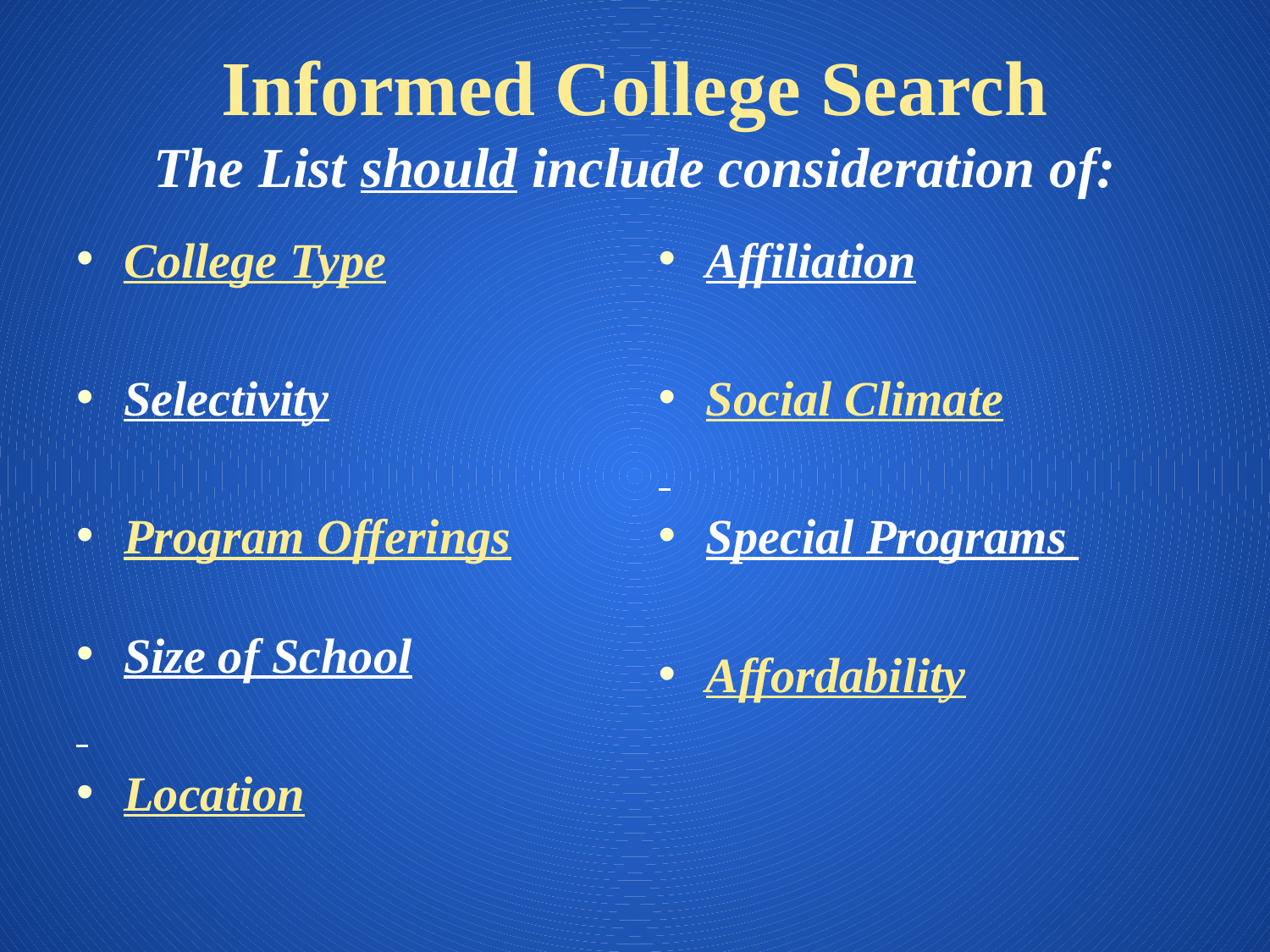

# Informed College Search The List should include consideration of:
College Type

Selectivity

Program Offerings

Size of School

Location

Affiliation

Social Climate

Special Programs

Affordability